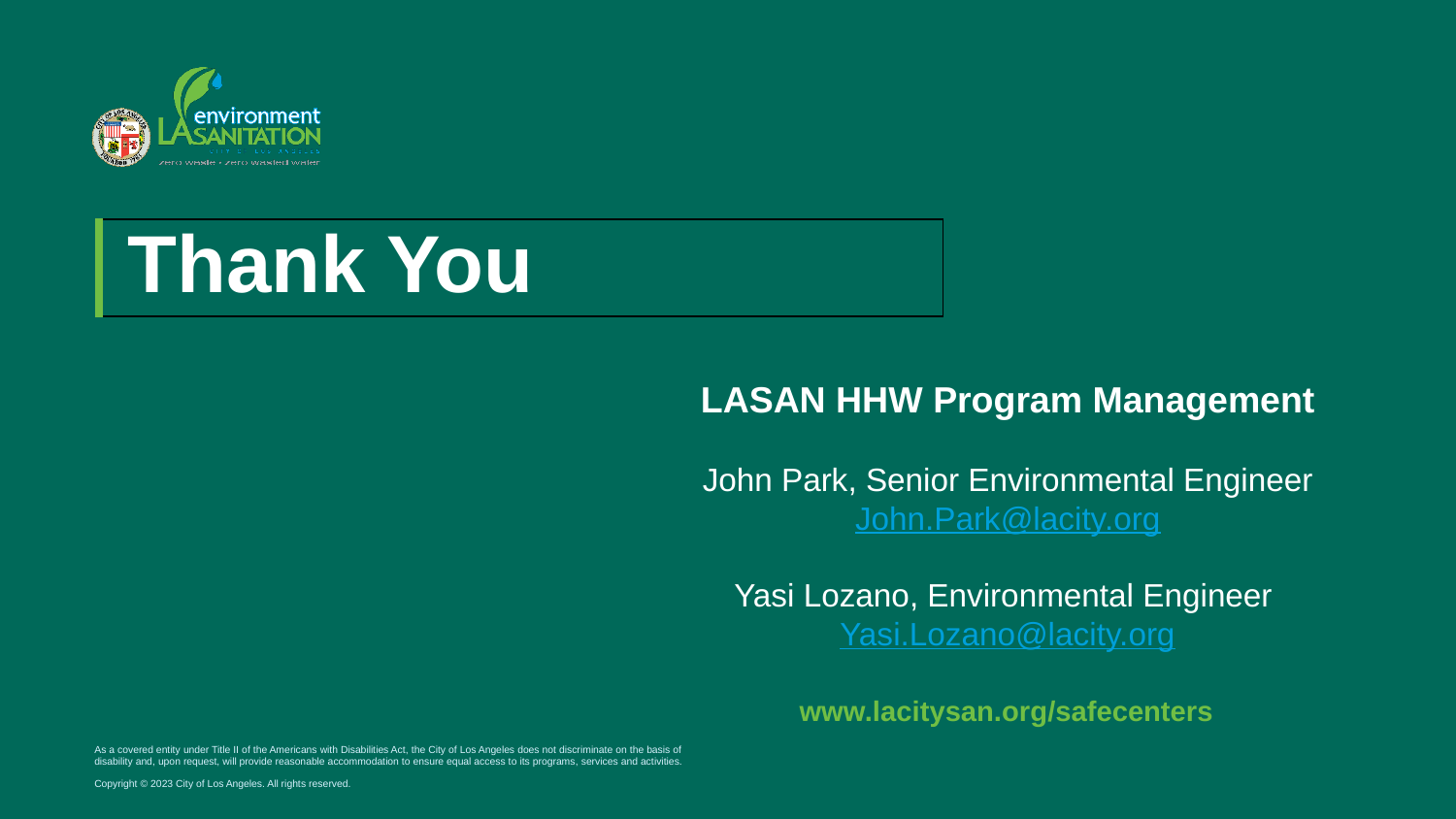

LASAN HHW Program Management

John Park, Senior Environmental Engineer
John.Park@lacity.org

Yasi Lozano, Environmental Engineer  Yasi.Lozano@lacity.org

www.lacitysan.org/safecenters